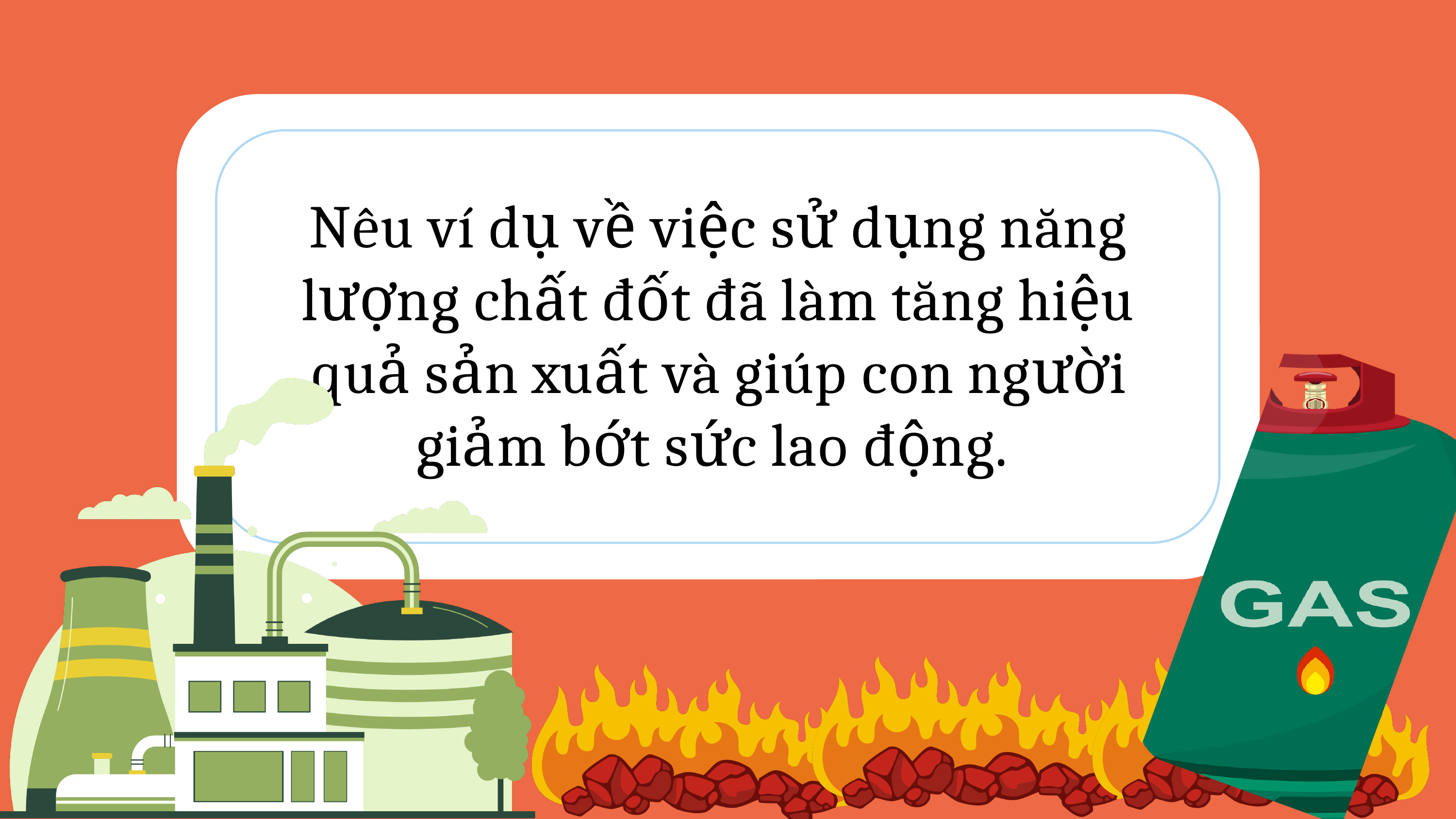

Nêu ví dụ về việc sử dụng năng lượng chất đốt đã làm tăng hiệu quả sản xuất và giúp con người giảm bớt sức lao động.